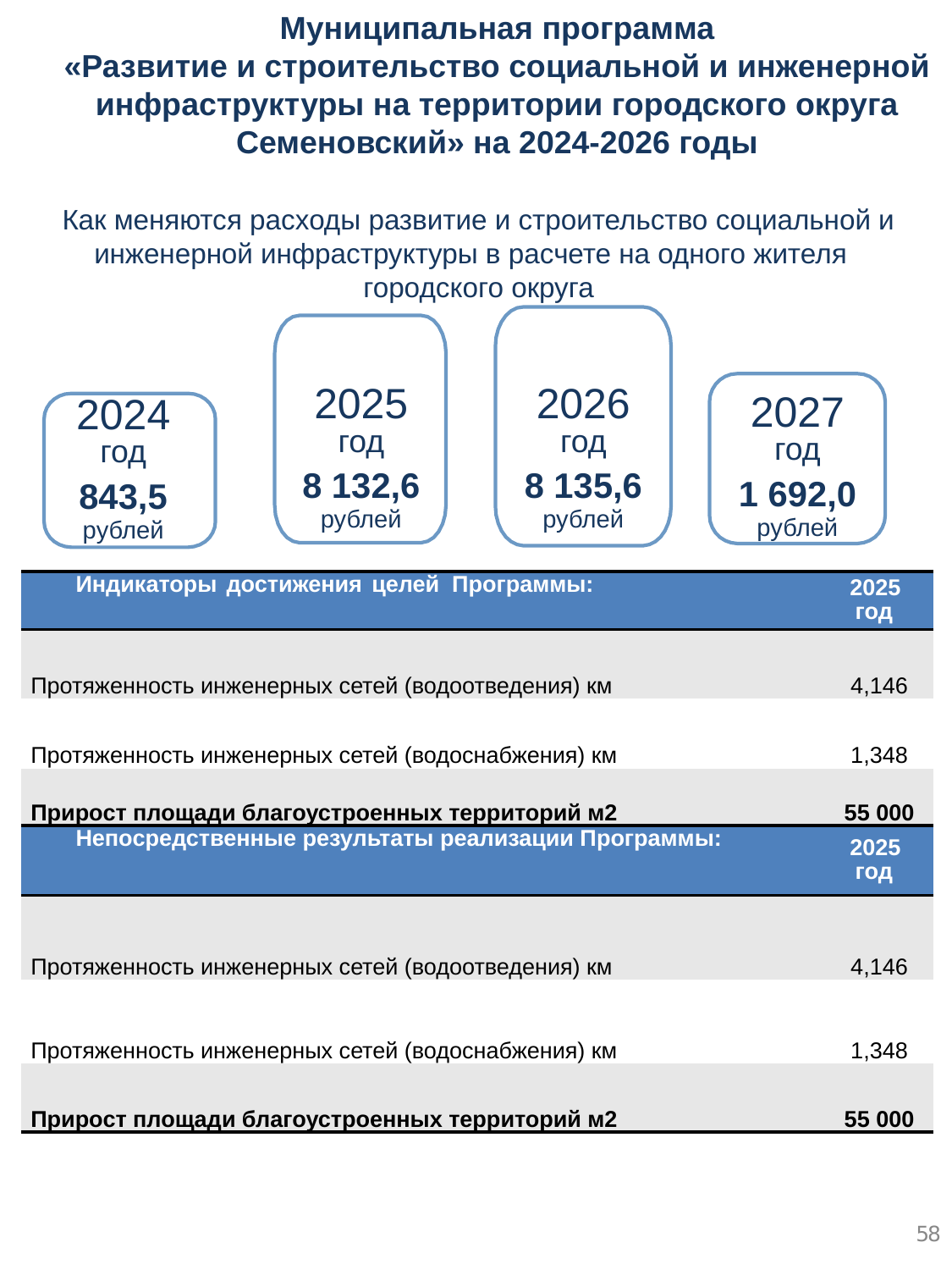

Муниципальная программа
«Развитие и строительство социальной и инженерной инфраструктуры на территории городского округа Семеновский» на 2024-2026 годы

Как меняются расходы развитие и строительство социальной и инженерной инфраструктуры в расчете на одного жителя   городского округа

2026
год
8 135,6
рублей

2025
год
8 132,6
рублей

2027
год
1 692,0
рублей

2024
год
843,5
рублей

| Индикаторы достижения целей Программы: | 2025 год |
| --- | --- |
| Протяженность инженерных сетей (водоотведения) км | 4,146 |
| Протяженность инженерных сетей (водоснабжения) км | 1,348 |
| Прирост площади благоустроенных территорий м2 | 55 000 |
| Непосредственные результаты реализации Программы: | 2025 год |
| --- | --- |
| Протяженность инженерных сетей (водоотведения) км | 4,146 |
| Протяженность инженерных сетей (водоснабжения) км | 1,348 |
| Прирост площади благоустроенных территорий м2 | 55 000 |
58